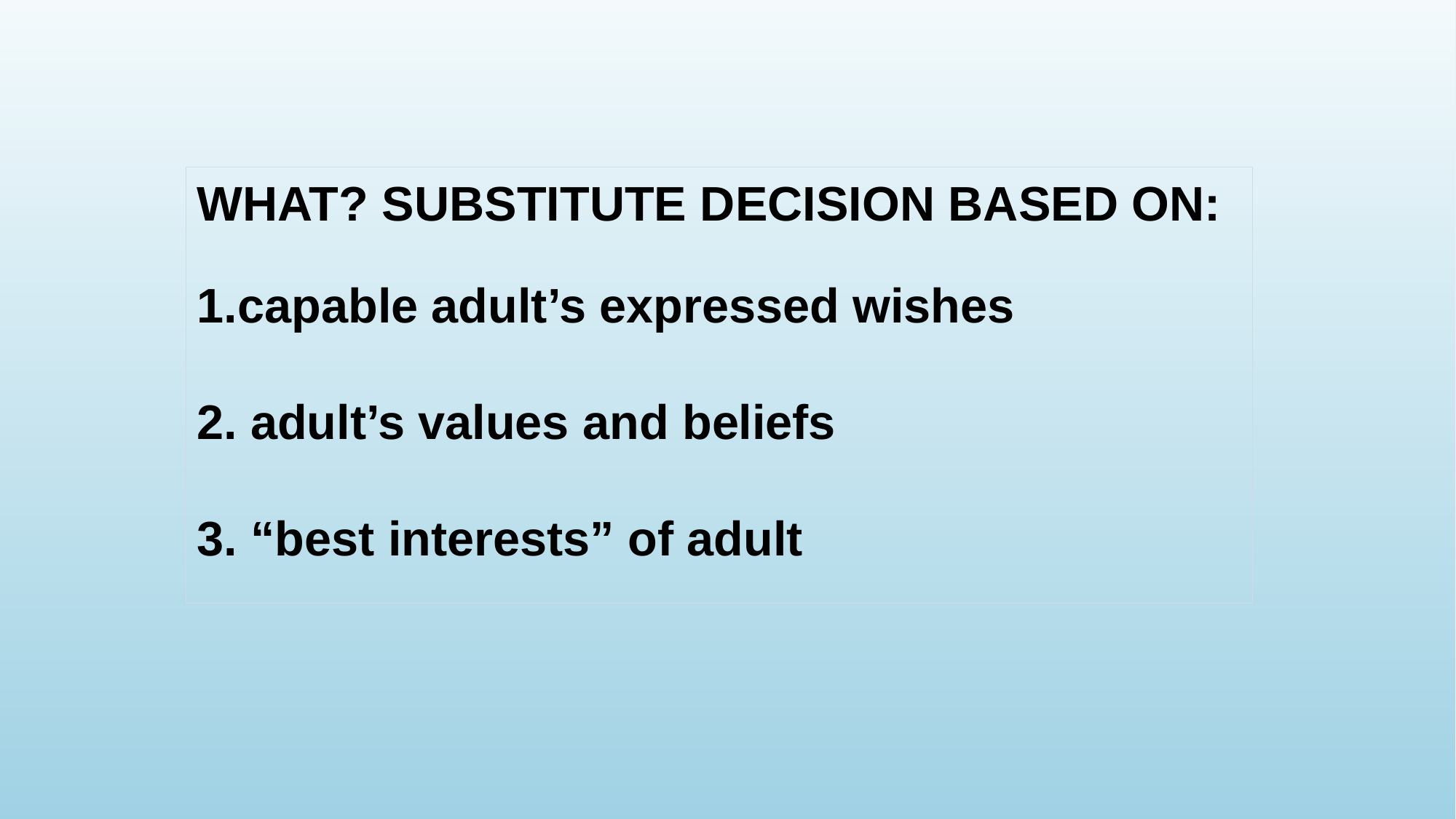

WHAT? SUBSTITUTE DECISION BASED ON:

capable adult’s expressed wishes

2. adult’s values and beliefs

3. “best interests” of adult